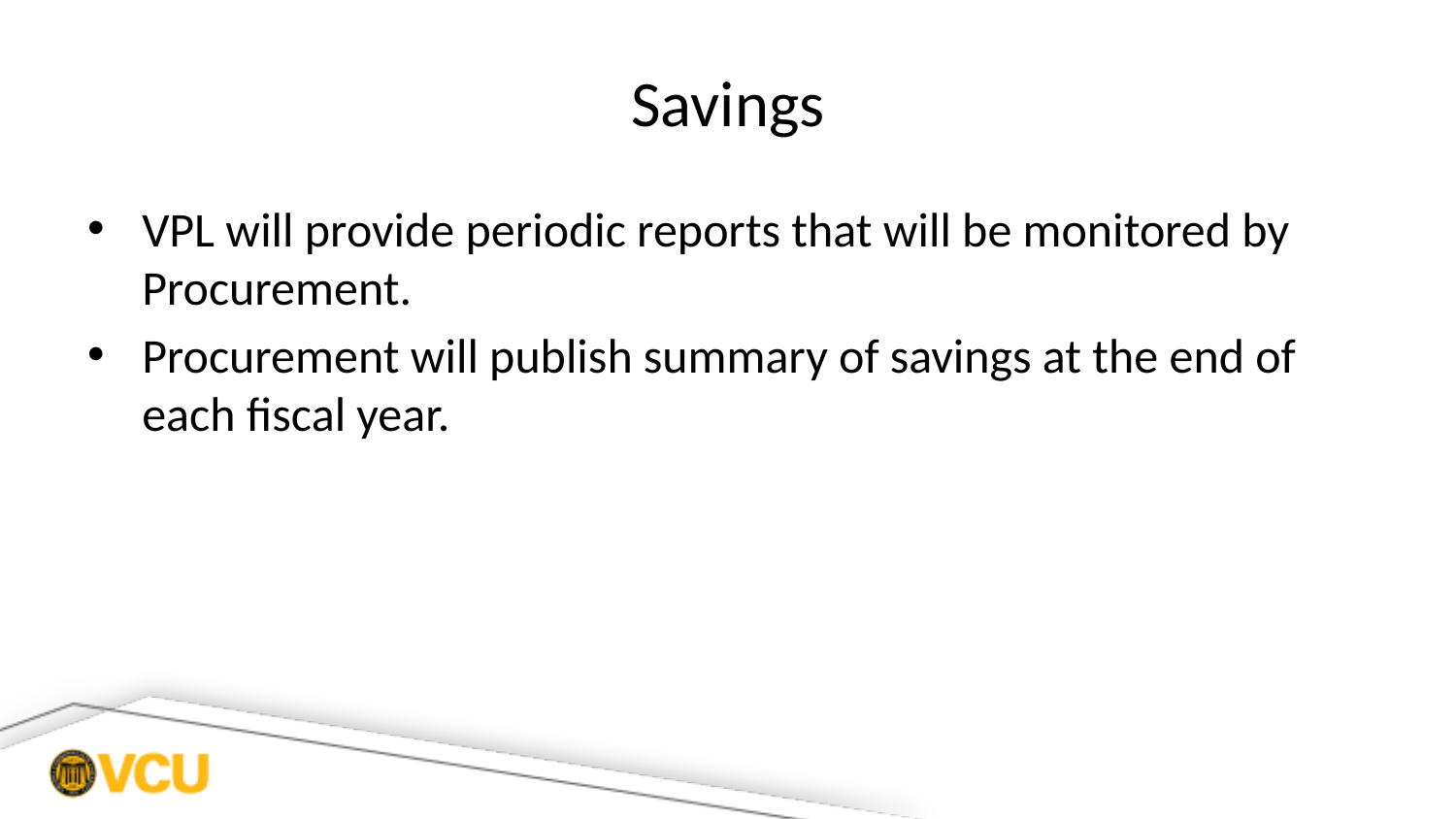

# Savings
VPL will provide periodic reports that will be monitored by Procurement.
Procurement will publish summary of savings at the end of each fiscal year.